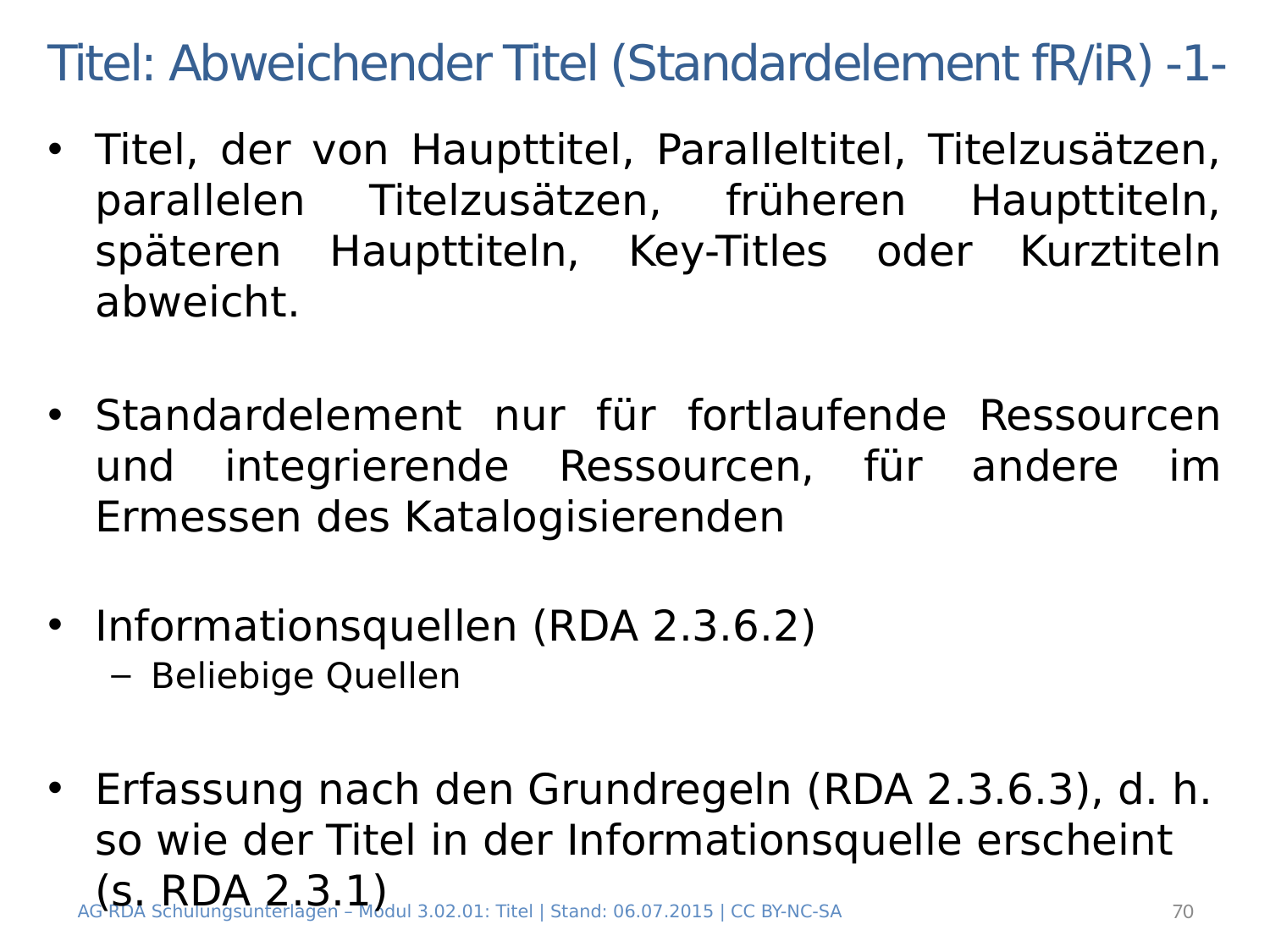

# Titel: Abweichender Titel (Standardelement fR/iR) -1-
Titel, der von Haupttitel, Paralleltitel, Titelzusätzen, parallelen Titelzusätzen, früheren Haupttiteln, späteren Haupttiteln, Key-Titles oder Kurztiteln abweicht.

Standardelement nur für fortlaufende Ressourcen und integrierende Ressourcen, für andere im Ermessen des Katalogisierenden

Informationsquellen (RDA 2.3.6.2)
Beliebige Quellen

Erfassung nach den Grundregeln (RDA 2.3.6.3), d. h. so wie der Titel in der Informationsquelle erscheint (s. RDA 2.3.1)

AG RDA Schulungsunterlagen – Modul 3.02.01: Titel | Stand: 06.07.2015 | CC BY-NC-SA
70